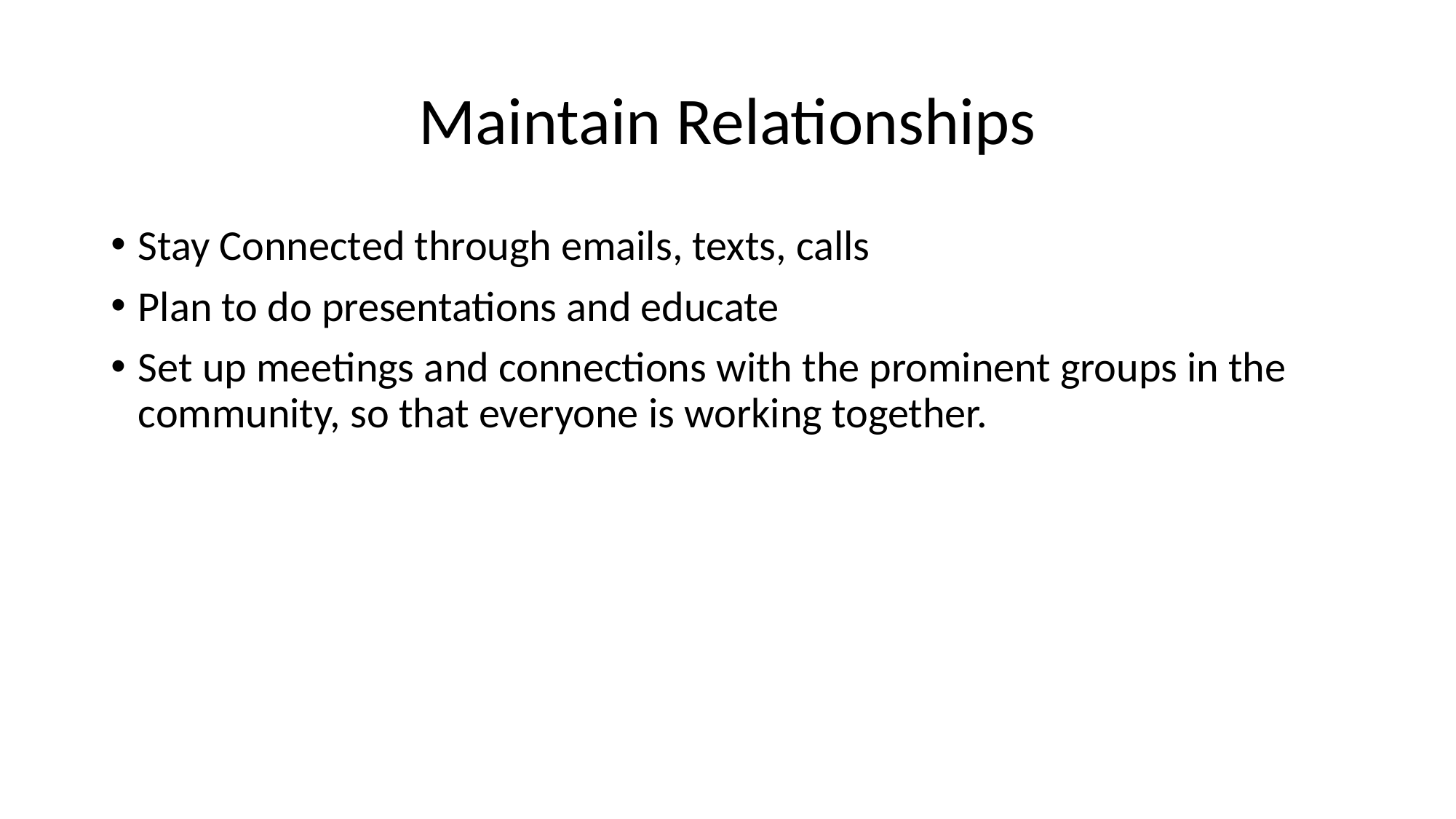

# Maintain Relationships
Stay Connected through emails, texts, calls
Plan to do presentations and educate
Set up meetings and connections with the prominent groups in the community, so that everyone is working together.